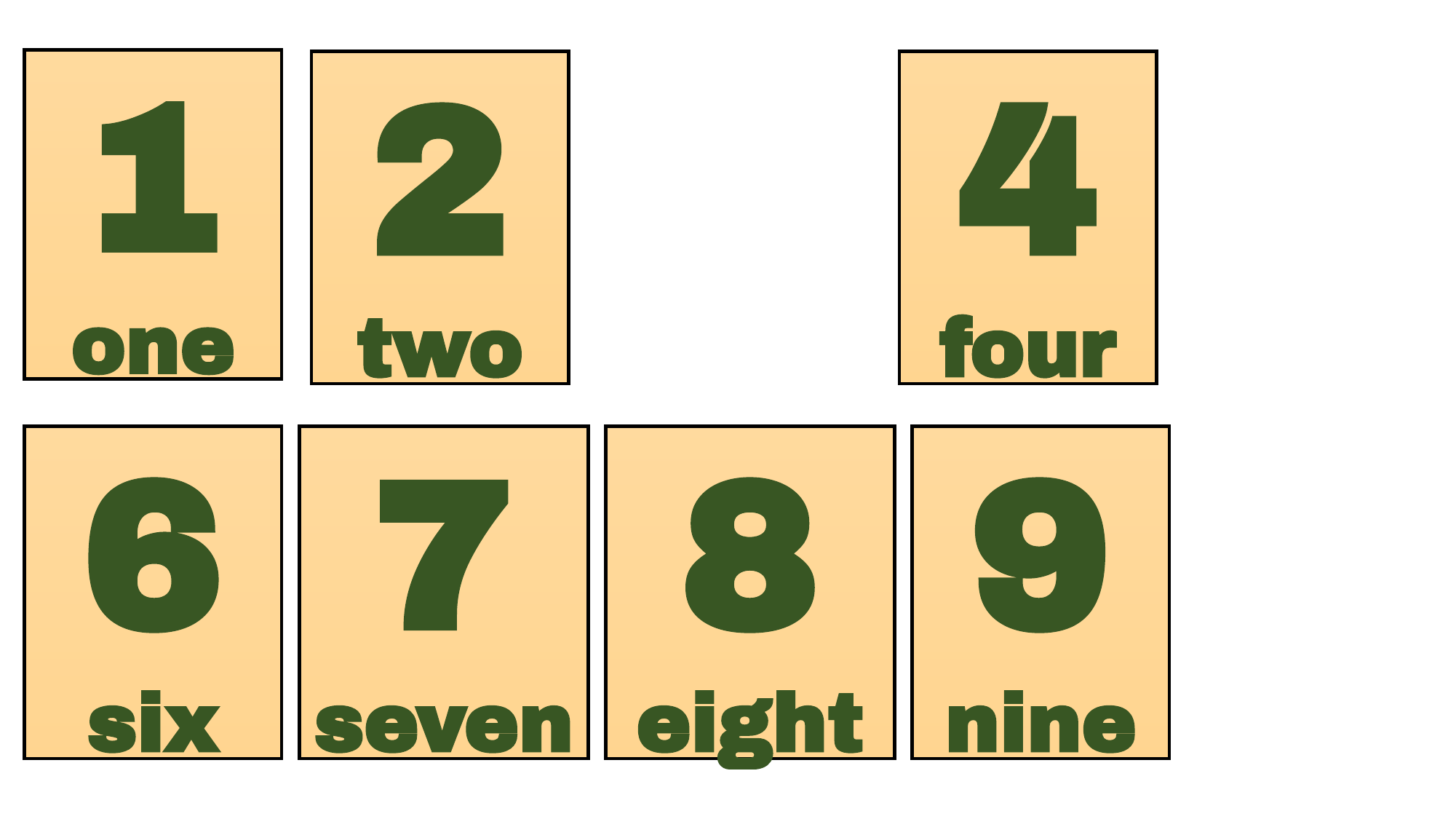

1
one
2
two
4
four
9
nine
8
eight
6
six
7
seven